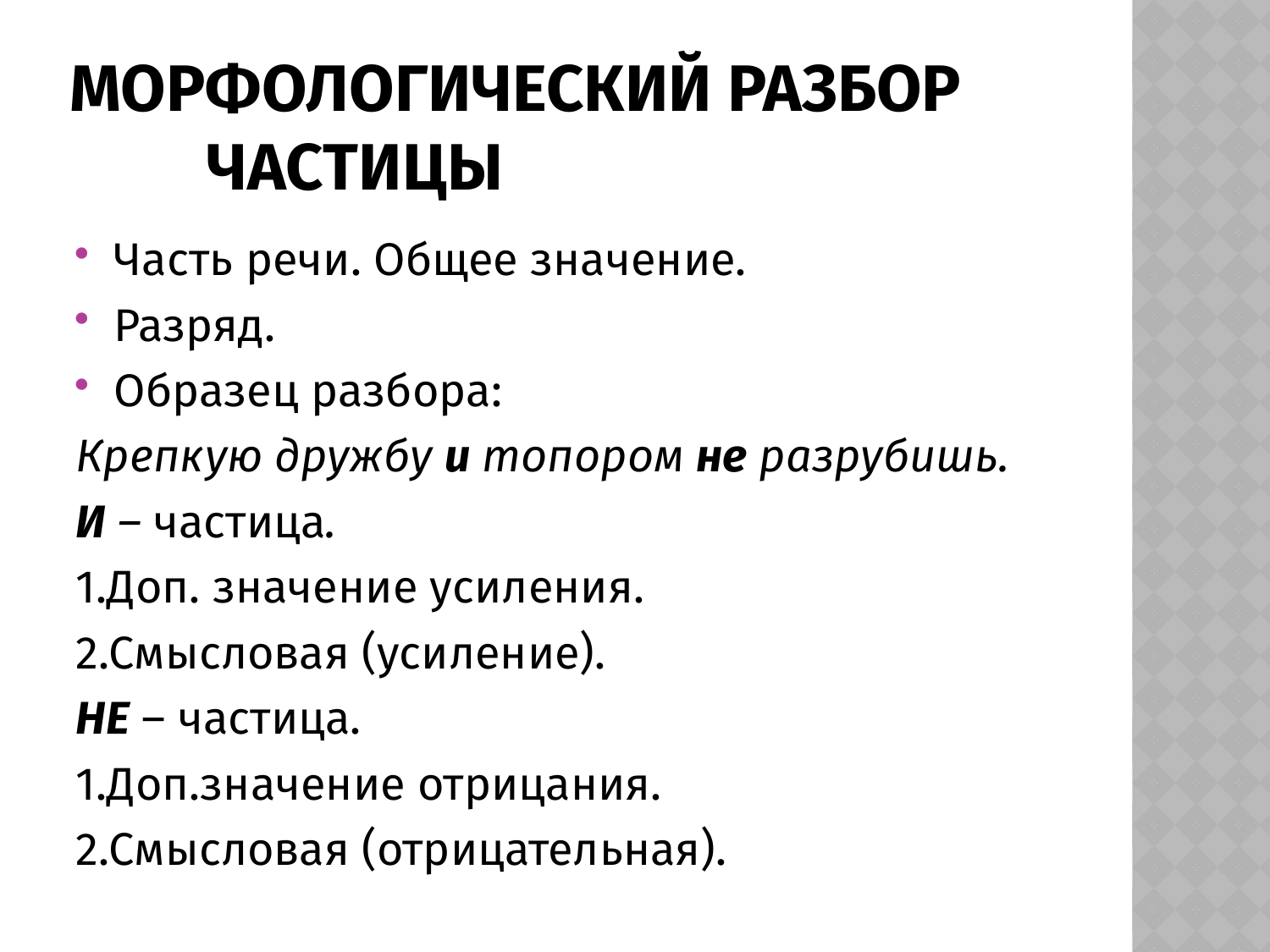

# Морфологический разбор               частицы
Часть речи. Общее значение.
Разряд.
Образец разбора:
Крепкую дружбу и топором не разрубишь.
И – частица.
1.Доп. значение усиления.
2.Смысловая (усиление).
НЕ – частица.
1.Доп.значение отрицания.
2.Смысловая (отрицательная).